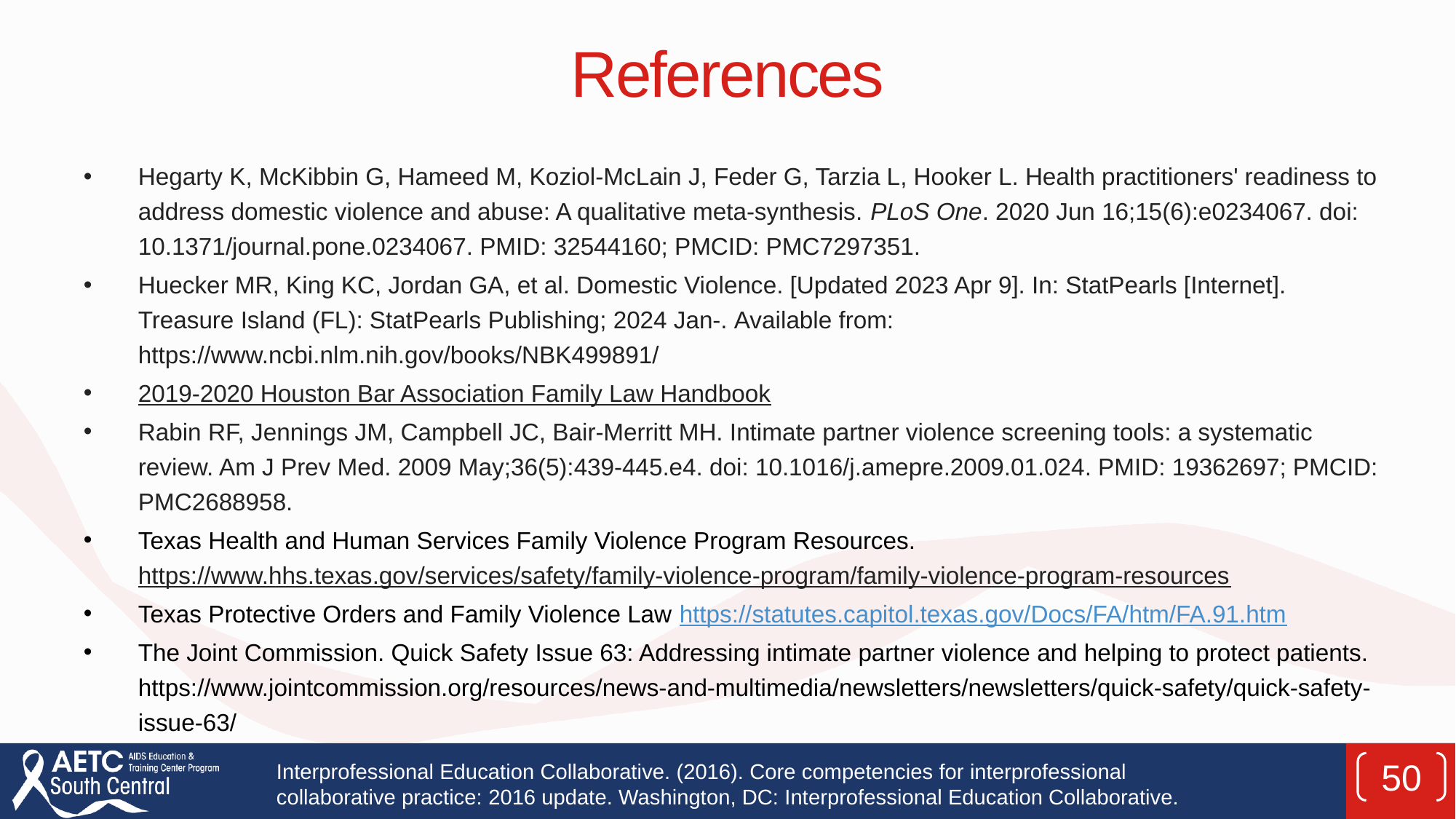

# References
Hegarty K, McKibbin G, Hameed M, Koziol-McLain J, Feder G, Tarzia L, Hooker L. Health practitioners' readiness to address domestic violence and abuse: A qualitative meta-synthesis. PLoS One. 2020 Jun 16;15(6):e0234067. doi: 10.1371/journal.pone.0234067. PMID: 32544160; PMCID: PMC7297351.
Huecker MR, King KC, Jordan GA, et al. Domestic Violence. [Updated 2023 Apr 9]. In: StatPearls [Internet]. Treasure Island (FL): StatPearls Publishing; 2024 Jan-. Available from: https://www.ncbi.nlm.nih.gov/books/NBK499891/
2019-2020 Houston Bar Association Family Law Handbook
Rabin RF, Jennings JM, Campbell JC, Bair-Merritt MH. Intimate partner violence screening tools: a systematic review. Am J Prev Med. 2009 May;36(5):439-445.e4. doi: 10.1016/j.amepre.2009.01.024. PMID: 19362697; PMCID: PMC2688958.
Texas Health and Human Services Family Violence Program Resources. https://www.hhs.texas.gov/services/safety/family-violence-program/family-violence-program-resources
Texas Protective Orders and Family Violence Law https://statutes.capitol.texas.gov/Docs/FA/htm/FA.91.htm
The Joint Commission. Quick Safety Issue 63: Addressing intimate partner violence and helping to protect patients. https://www.jointcommission.org/resources/news-and-multimedia/newsletters/newsletters/quick-safety/quick-safety-issue-63/

Interprofessional Education Collaborative. (2016). Core competencies for interprofessional collaborative practice: 2016 update. Washington, DC: Interprofessional Education Collaborative.

50